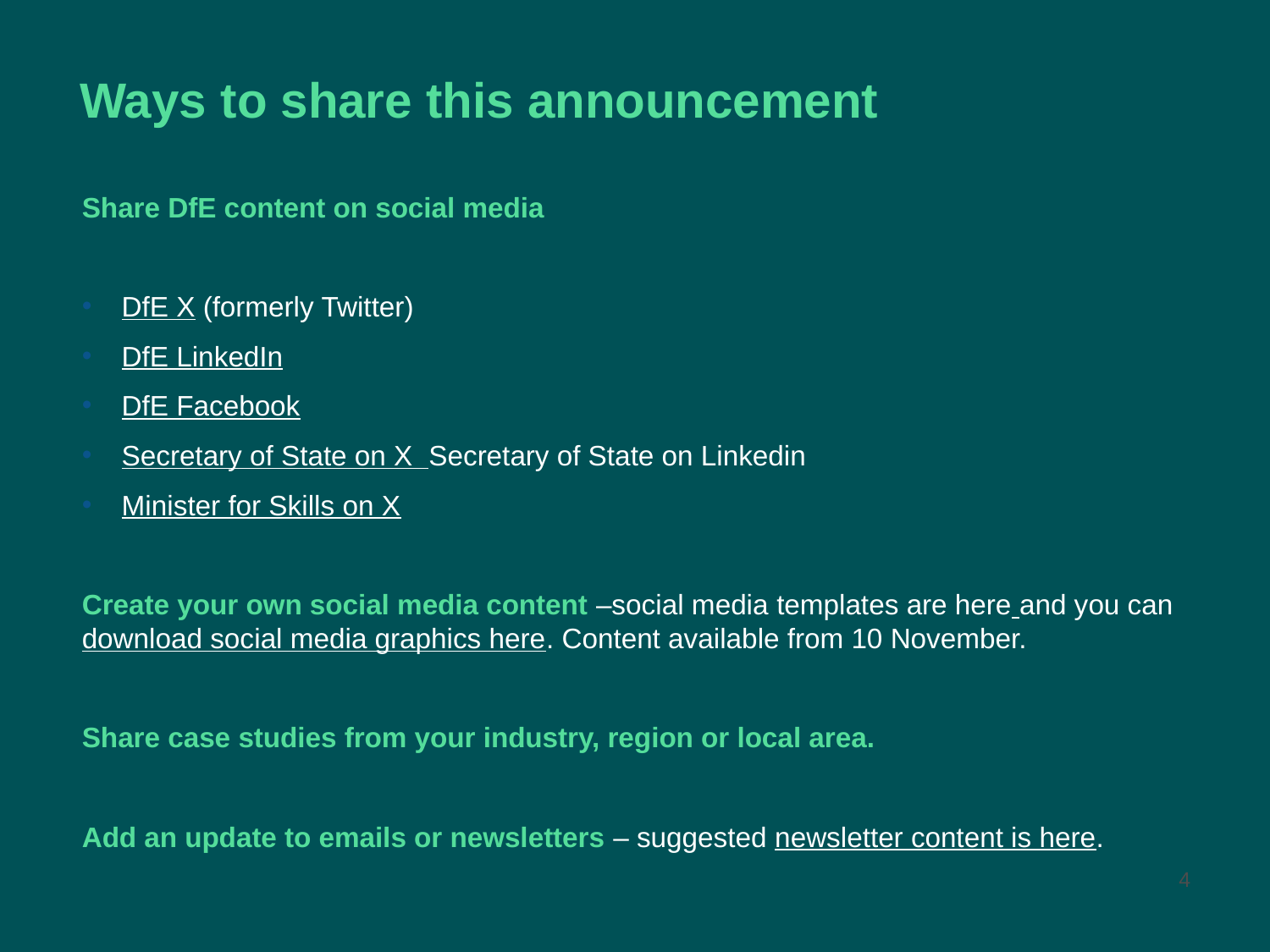

# Ways to share this announcement
Share DfE content on social media

DfE X (formerly Twitter)
DfE LinkedIn
DfE Facebook
Secretary of State on X  Secretary of State on Linkedin
Minister for Skills on X

Create your own social media content –social media templates are here and you can download social media graphics here. Content available from 10 November.

Share case studies from your industry, region or local area.

Add an update to emails or newsletters – suggested newsletter content is here.

4